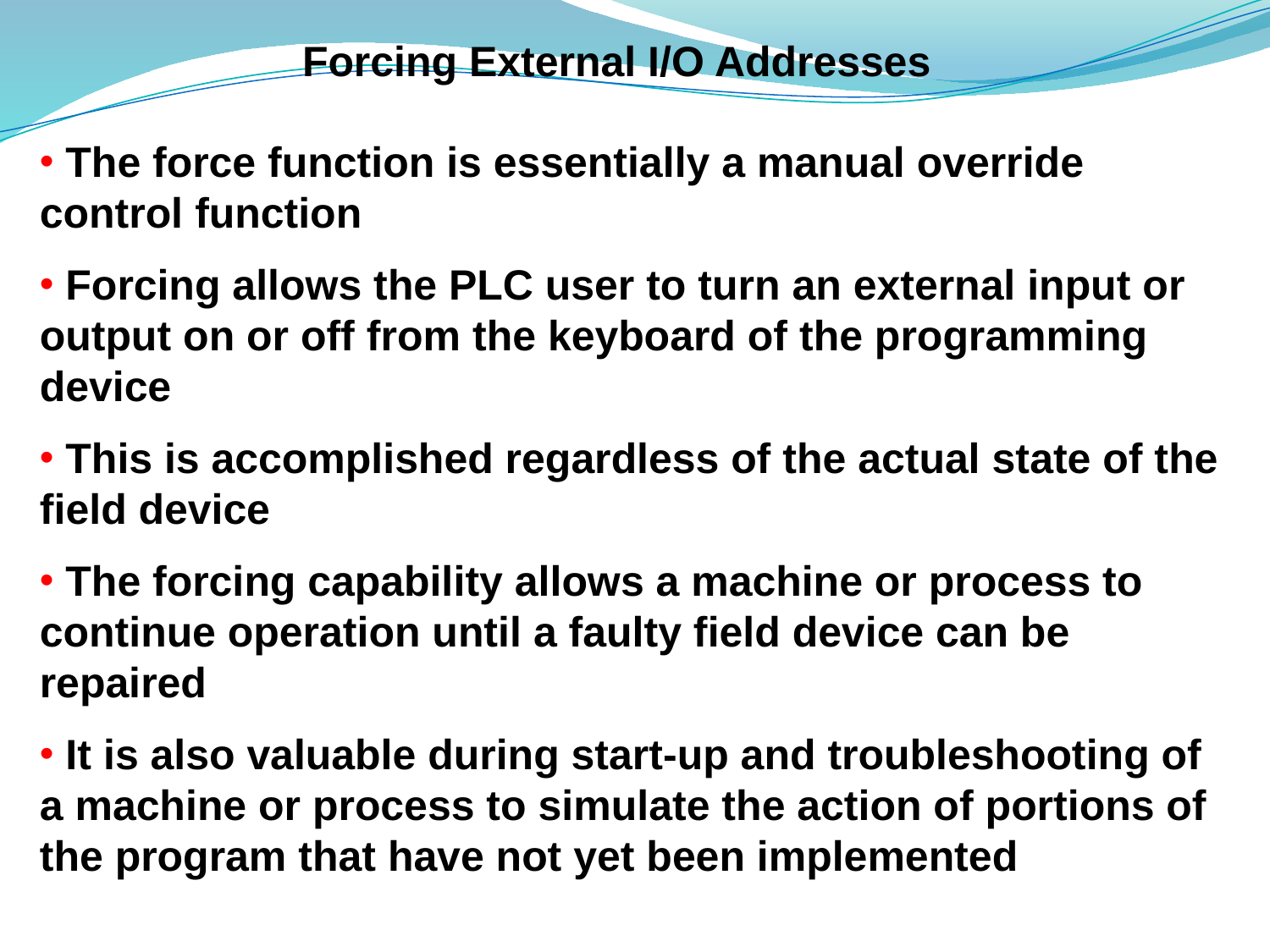

# Forcing External I/O Addresses
 The force function is essentially a manual override control function
 Forcing allows the PLC user to turn an external input or output on or off from the keyboard of the programming device
 This is accomplished regardless of the actual state of the field device
 The forcing capability allows a machine or process to continue operation until a faulty field device can be repaired
 It is also valuable during start-up and troubleshooting of a machine or process to simulate the action of portions of the program that have not yet been implemented